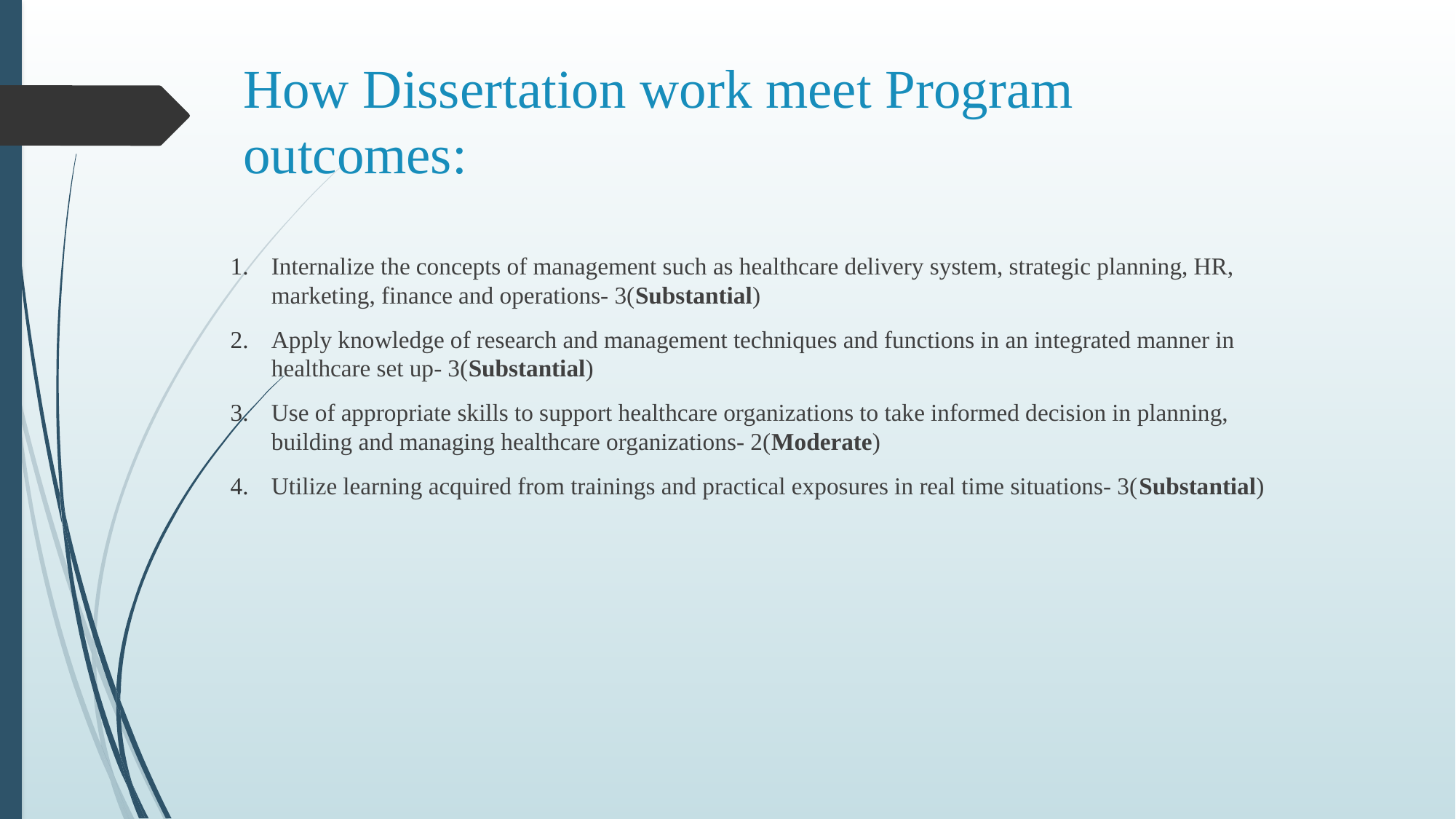

# How Dissertation work meet Program outcomes:
Internalize the concepts of management such as healthcare delivery system, strategic planning, HR, marketing, finance and operations- 3(Substantial)
Apply knowledge of research and management techniques and functions in an integrated manner in healthcare set up- 3(Substantial)
Use of appropriate skills to support healthcare organizations to take informed decision in planning, building and managing healthcare organizations- 2(Moderate)
Utilize learning acquired from trainings and practical exposures in real time situations- 3(Substantial)